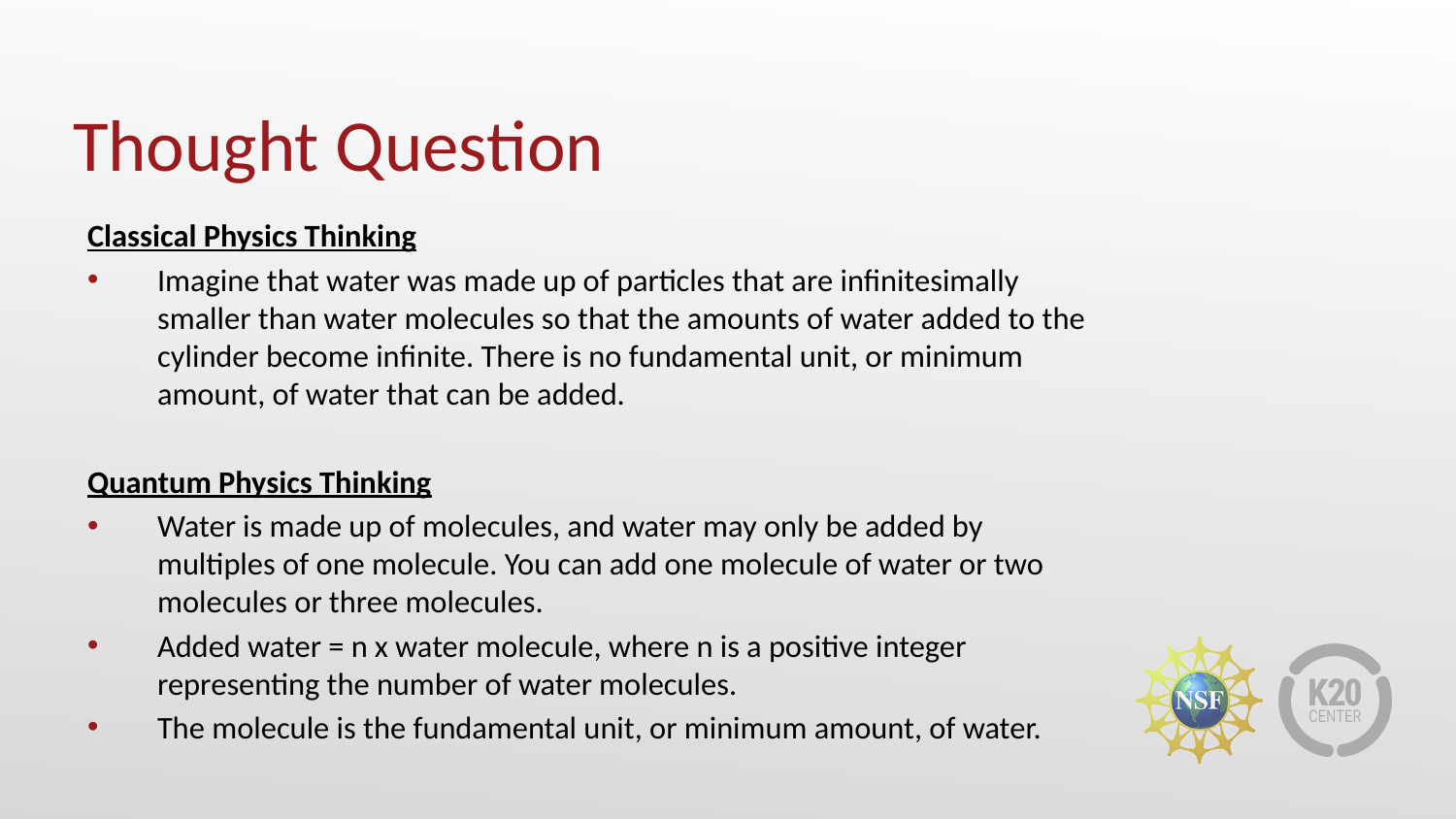

# Thought Question
Classical Physics Thinking
Imagine that water was made up of particles that are infinitesimally smaller than water molecules so that the amounts of water added to the cylinder become infinite. There is no fundamental unit, or minimum amount, of water that can be added.

Quantum Physics Thinking
Water is made up of molecules, and water may only be added by multiples of one molecule. You can add one molecule of water or two molecules or three molecules.
Added water = n x water molecule, where n is a positive integer representing the number of water molecules.
The molecule is the fundamental unit, or minimum amount, of water.